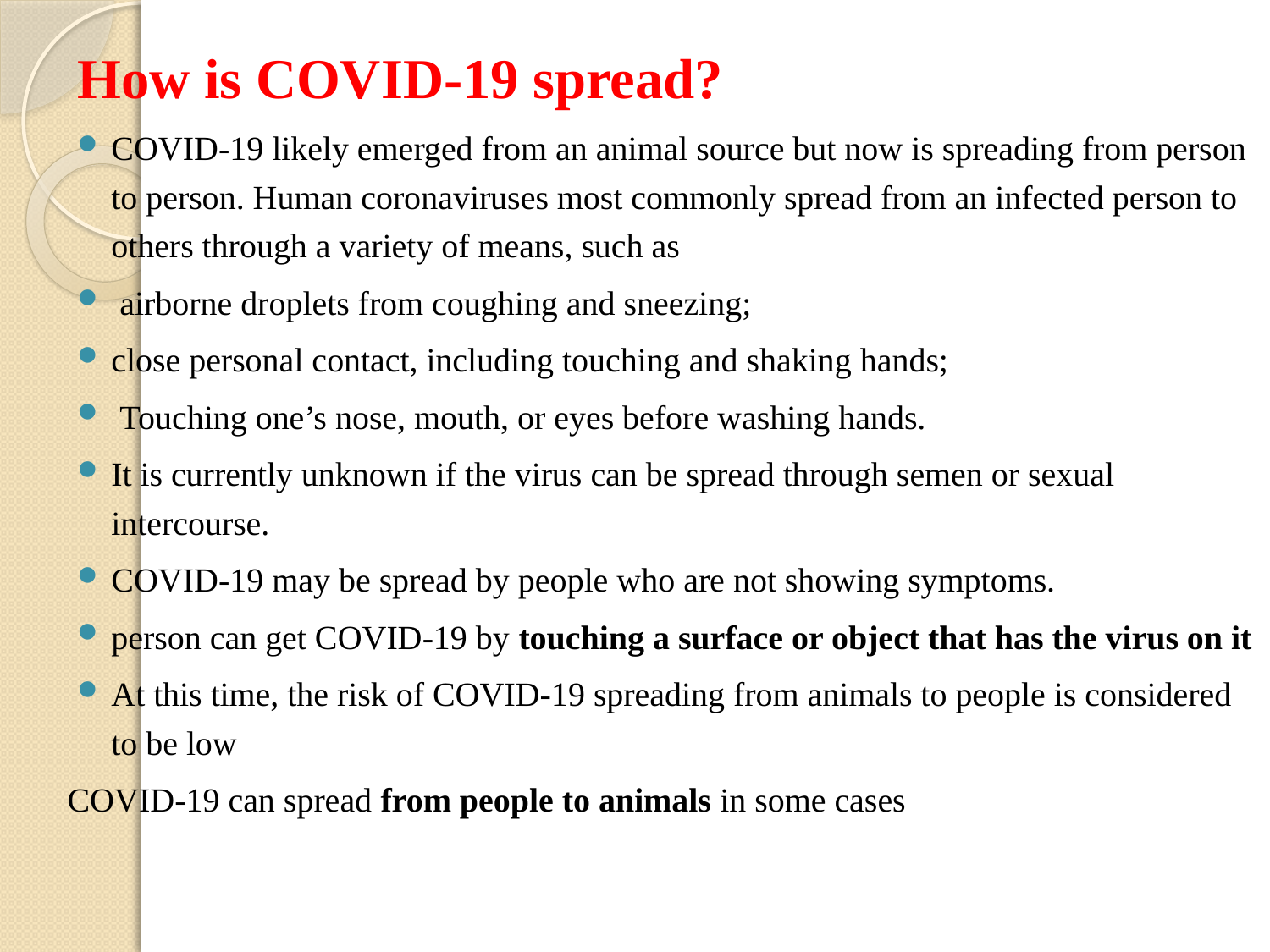

How is COVID-19 spread?
COVID-19 likely emerged from an animal source but now is spreading from person to person. Human coronaviruses most commonly spread from an infected person to others through a variety of means, such as
 airborne droplets from coughing and sneezing;
close personal contact, including touching and shaking hands;
 Touching one’s nose, mouth, or eyes before washing hands.
It is currently unknown if the virus can be spread through semen or sexual intercourse.
COVID-19 may be spread by people who are not showing symptoms.
person can get COVID-19 by touching a surface or object that has the virus on it
At this time, the risk of COVID-19 spreading from animals to people is considered to be low
      COVID-19 can spread from people to animals in some cases